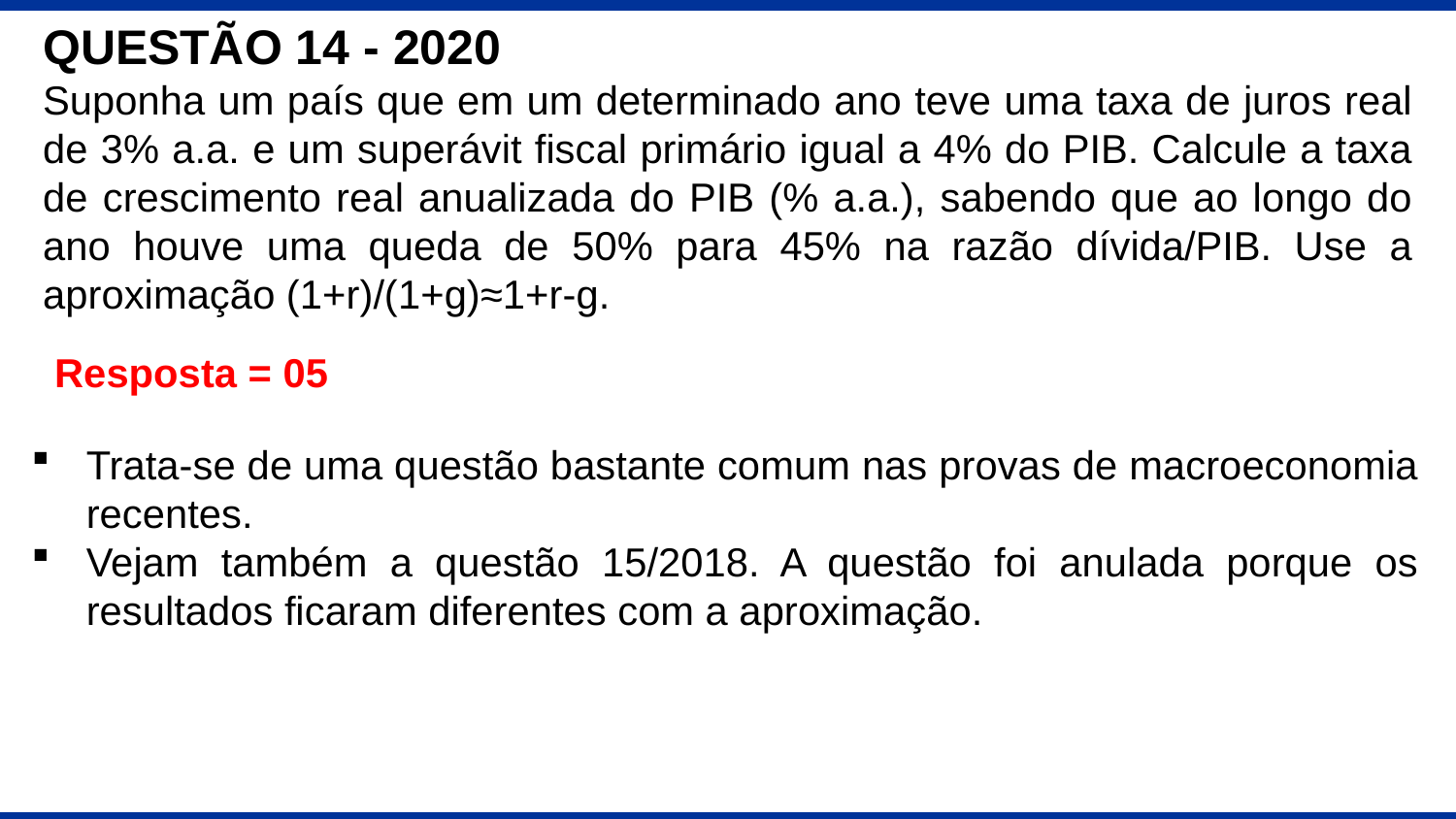

QUESTÃO 14 - 2020
Suponha um país que em um determinado ano teve uma taxa de juros real de 3% a.a. e um superávit fiscal primário igual a 4% do PIB. Calcule a taxa de crescimento real anualizada do PIB (% a.a.), sabendo que ao longo do ano houve uma queda de 50% para 45% na razão dívida/PIB. Use a aproximação (1+r)/(1+g)≈1+r-g.

Resposta = 05
Trata-se de uma questão bastante comum nas provas de macroeconomia recentes.
Vejam também a questão 15/2018. A questão foi anulada porque os resultados ficaram diferentes com a aproximação.